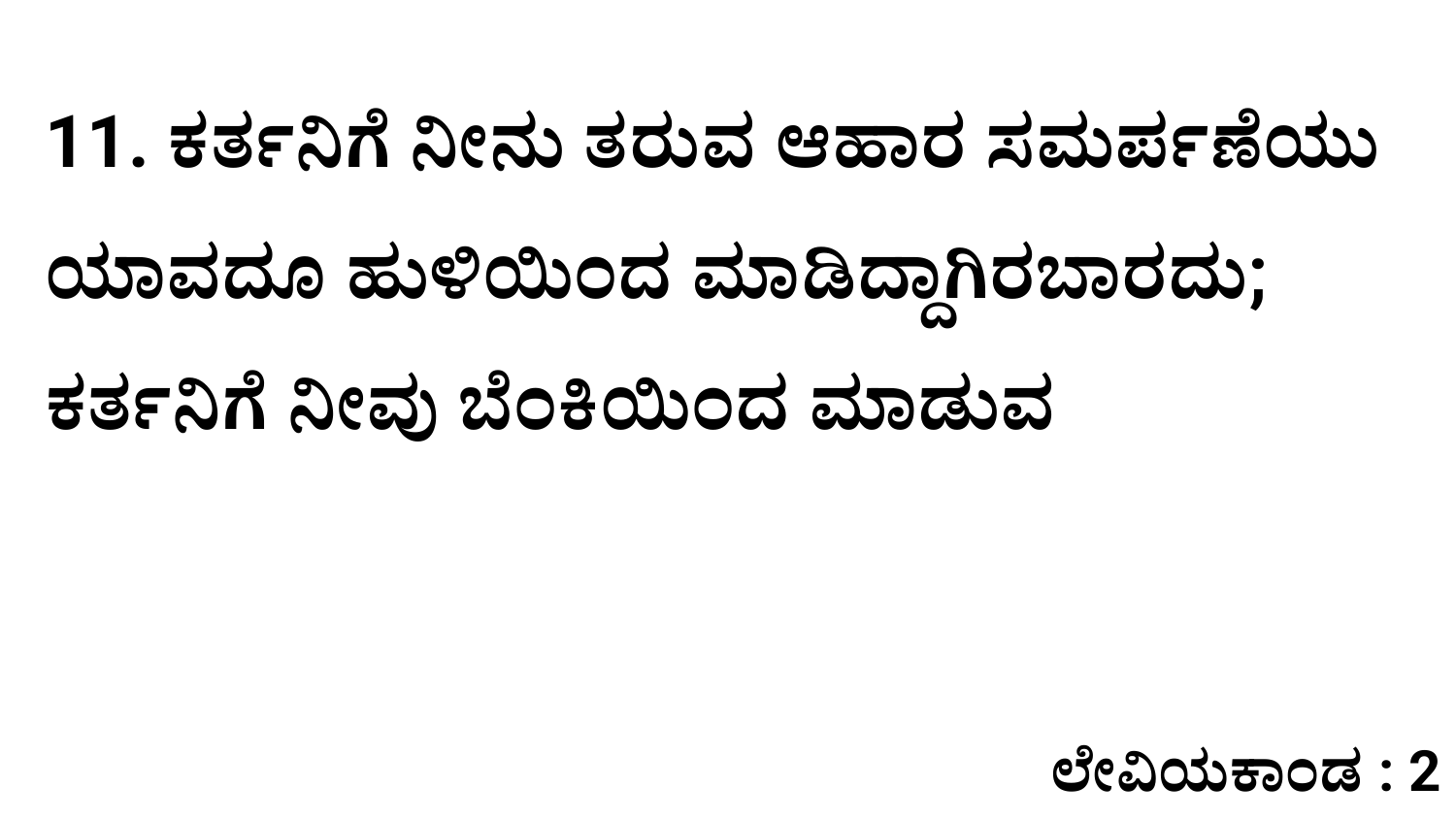

11. ಕರ್ತನಿಗೆ ನೀನು ತರುವ ಆಹಾರ ಸಮರ್ಪಣೆಯು ಯಾವದೂ ಹುಳಿಯಿಂದ ಮಾಡಿದ್ದಾಗಿರಬಾರದು; ಕರ್ತನಿಗೆ ನೀವು ಬೆಂಕಿಯಿಂದ ಮಾಡುವ
ಲೇವಿಯಕಾಂಡ : 2